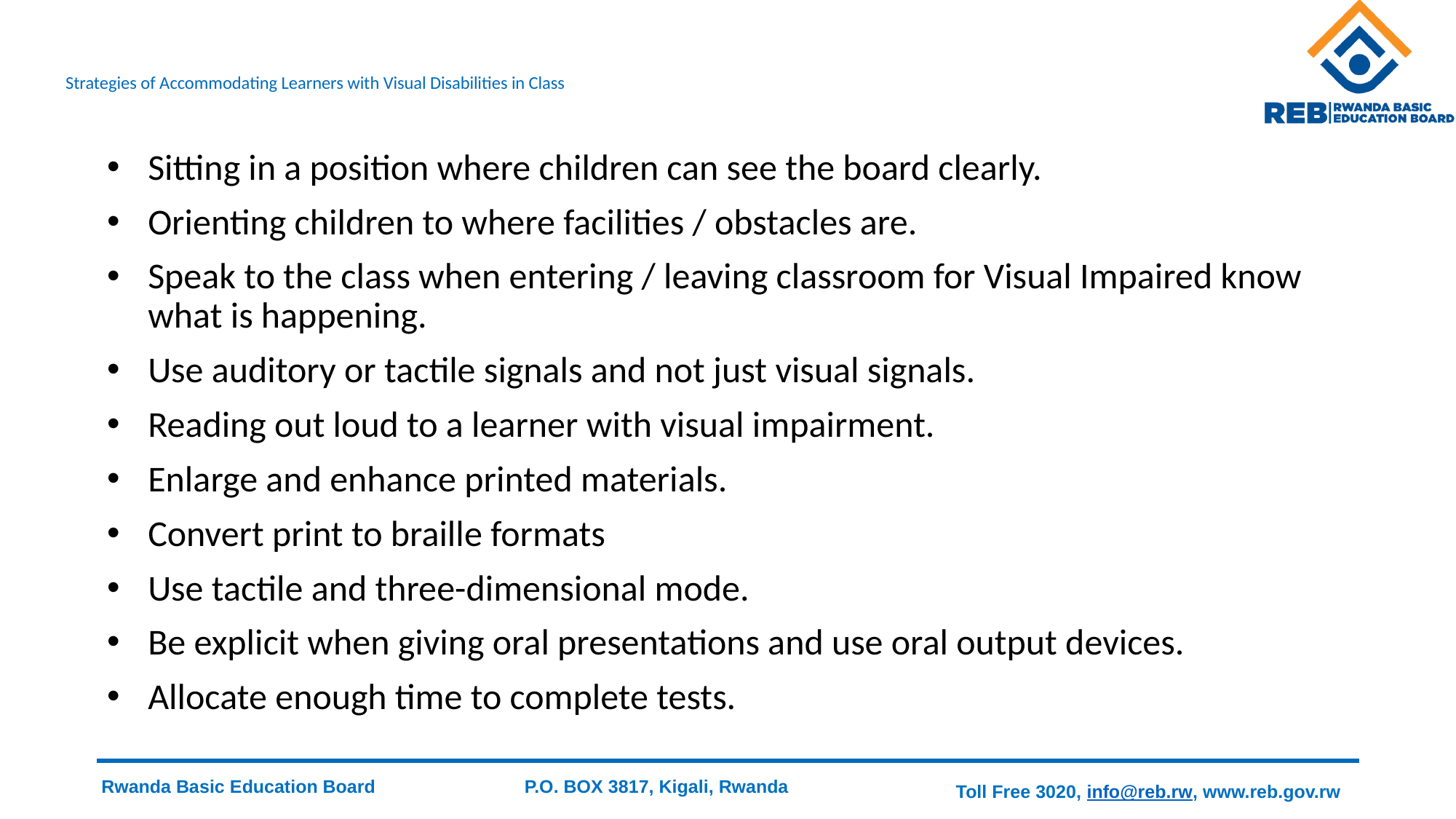

# Strategies of Accommodating Learners with Visual Disabilities in Class
Sitting in a position where children can see the board clearly.
Orienting children to where facilities / obstacles are.
Speak to the class when entering / leaving classroom for Visual Impaired know what is happening.
Use auditory or tactile signals and not just visual signals.
Reading out loud to a learner with visual impairment.
Enlarge and enhance printed materials.
Convert print to braille formats
Use tactile and three-dimensional mode.
Be explicit when giving oral presentations and use oral output devices.
Allocate enough time to complete tests.